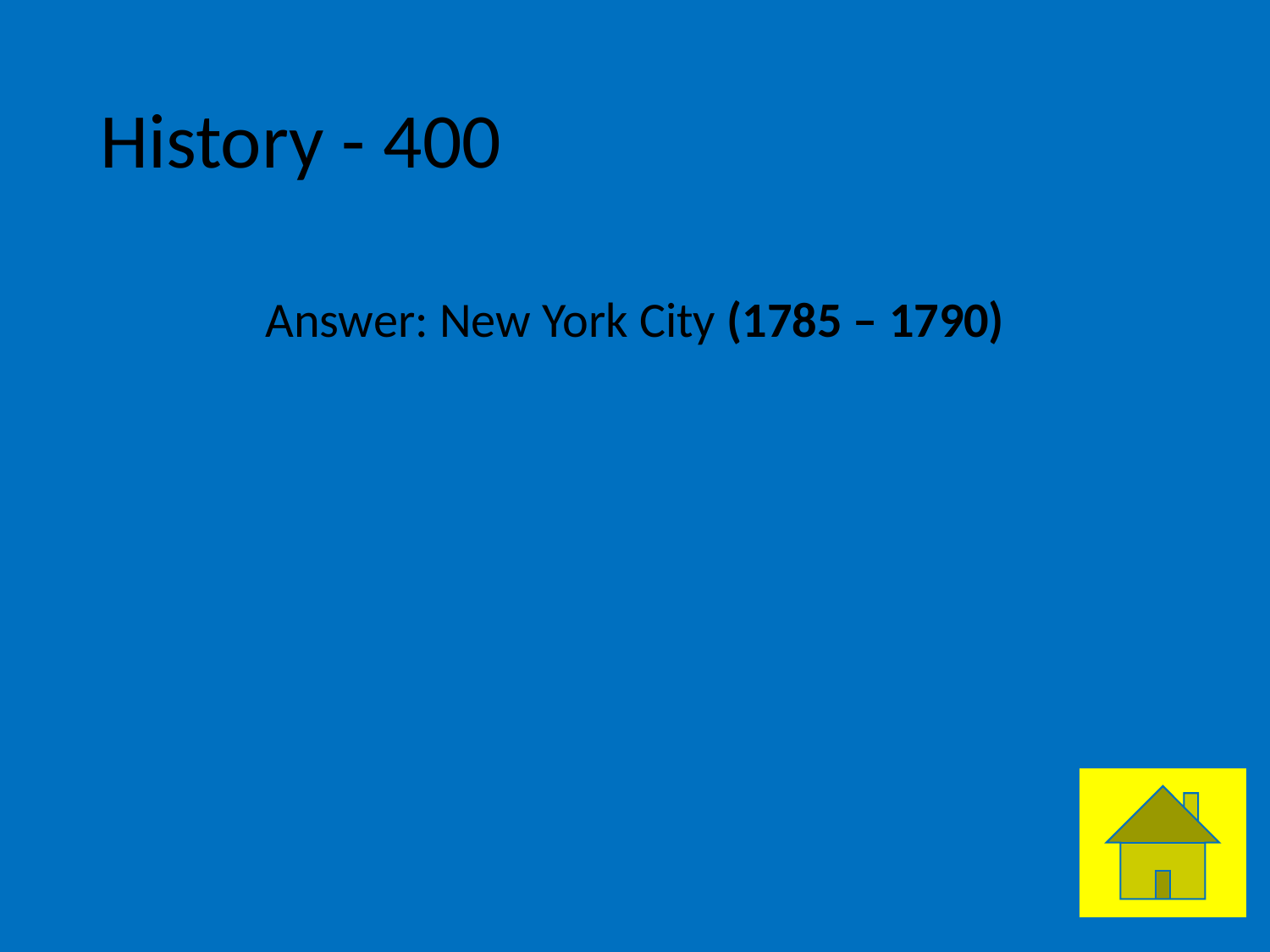

# History - 400
Answer: New York City (1785 – 1790)